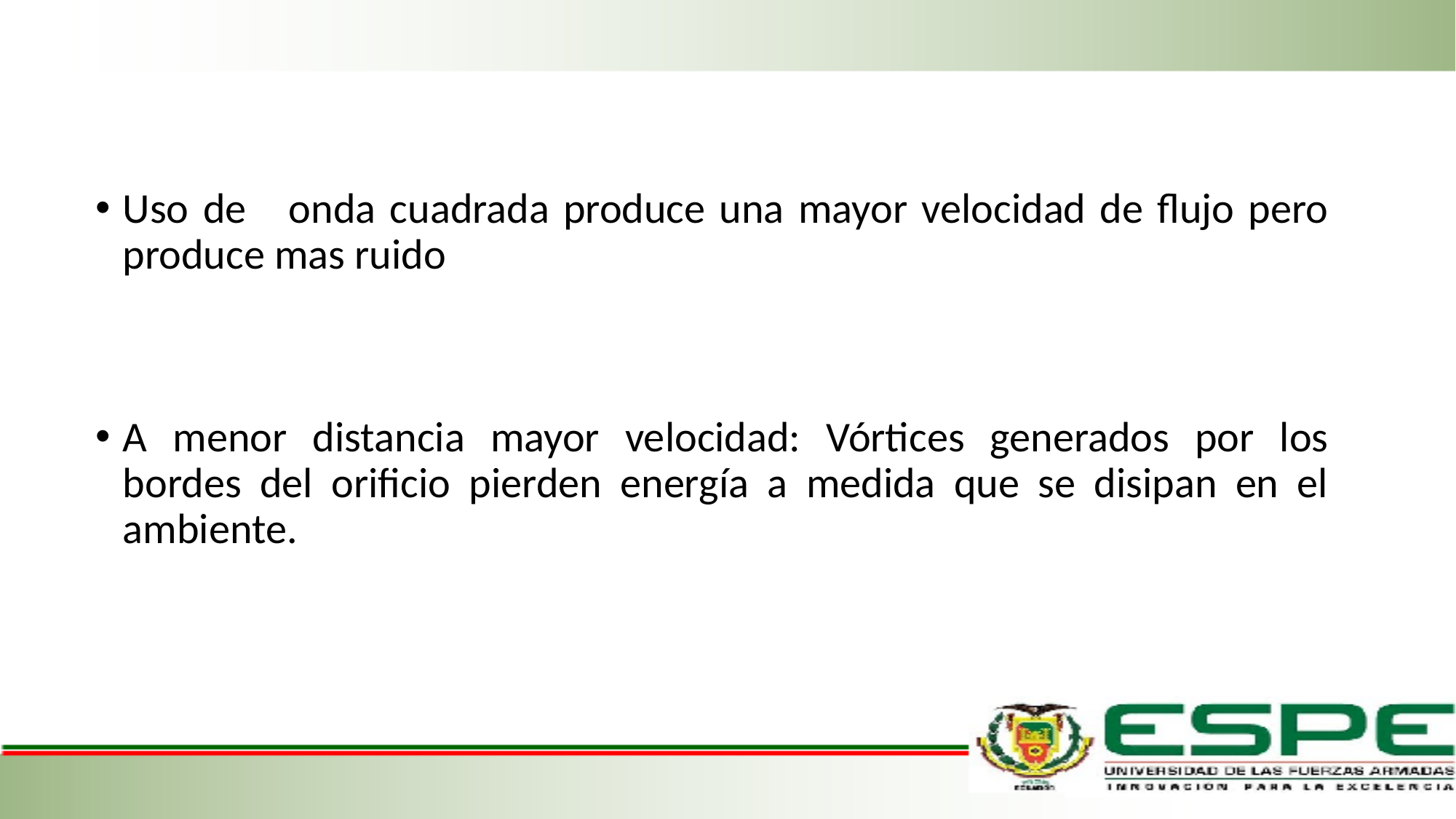

Uso de   onda cuadrada produce una mayor velocidad de flujo pero produce mas ruido

A menor distancia mayor velocidad: Vórtices generados por los bordes del orificio pierden energía a medida que se disipan en el ambiente.